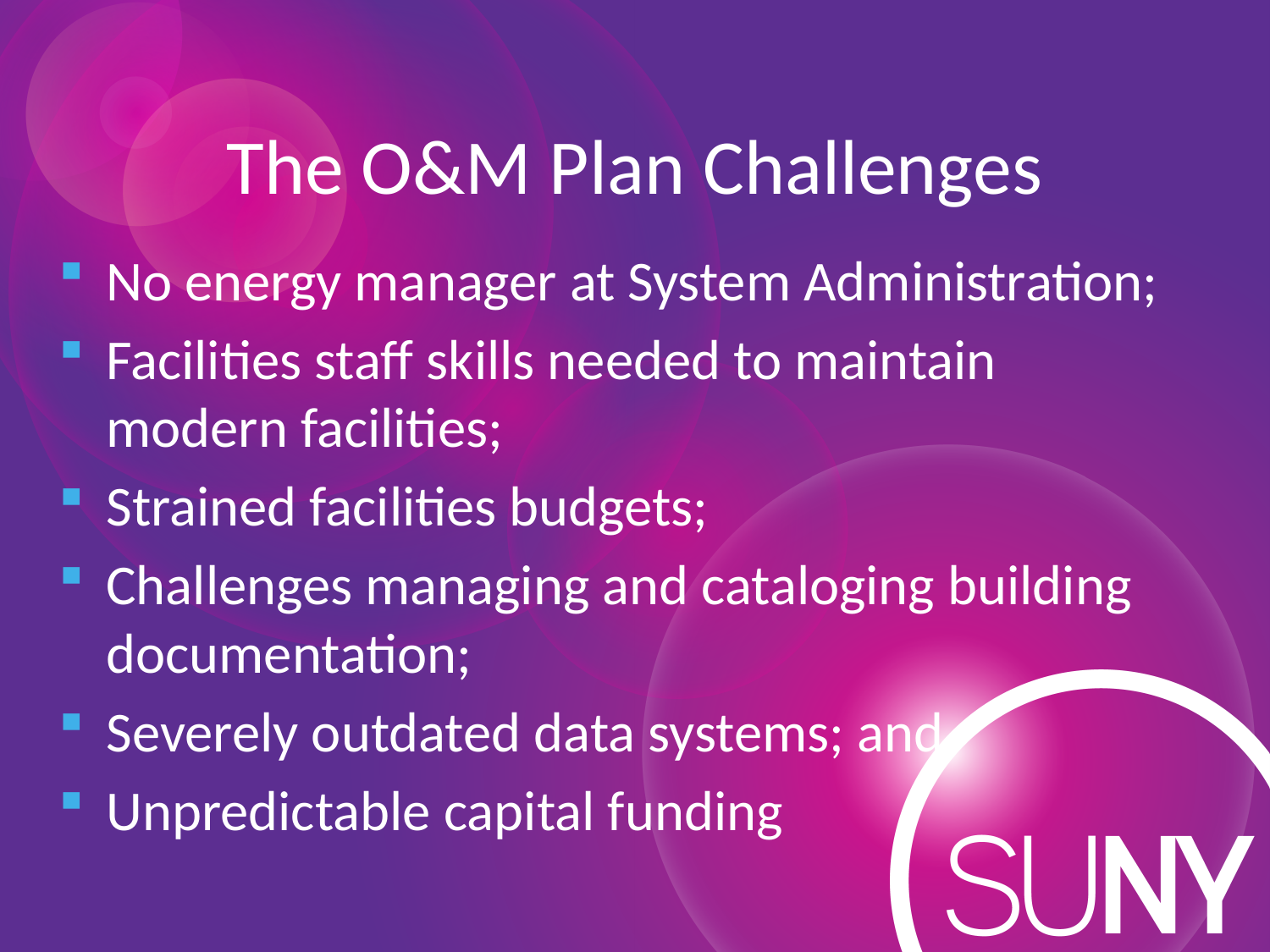

# The O&M Plan Challenges
No energy manager at System Administration;
Facilities staff skills needed to maintain modern facilities;
Strained facilities budgets;
Challenges managing and cataloging building documentation;
Severely outdated data systems; and
Unpredictable capital funding